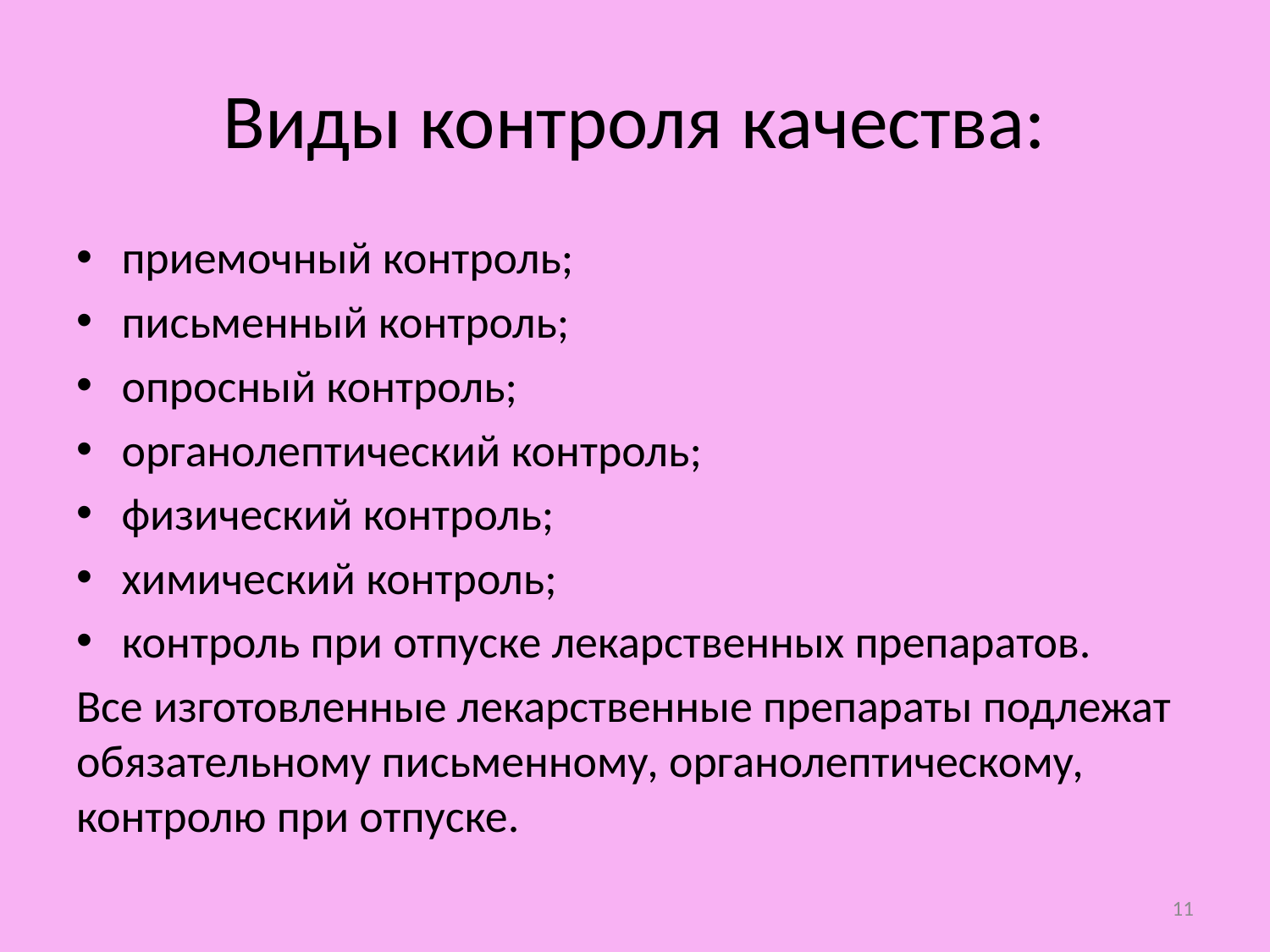

# Виды контроля качества:
приемочный контроль;
письменный контроль;
опросный контроль;
органолептический контроль;
физический контроль;
химический контроль;
контроль при отпуске лекарственных препаратов.
Все изготовленные лекарственные препараты подлежат обязательному письменному, органолептическому, контролю при отпуске.

11